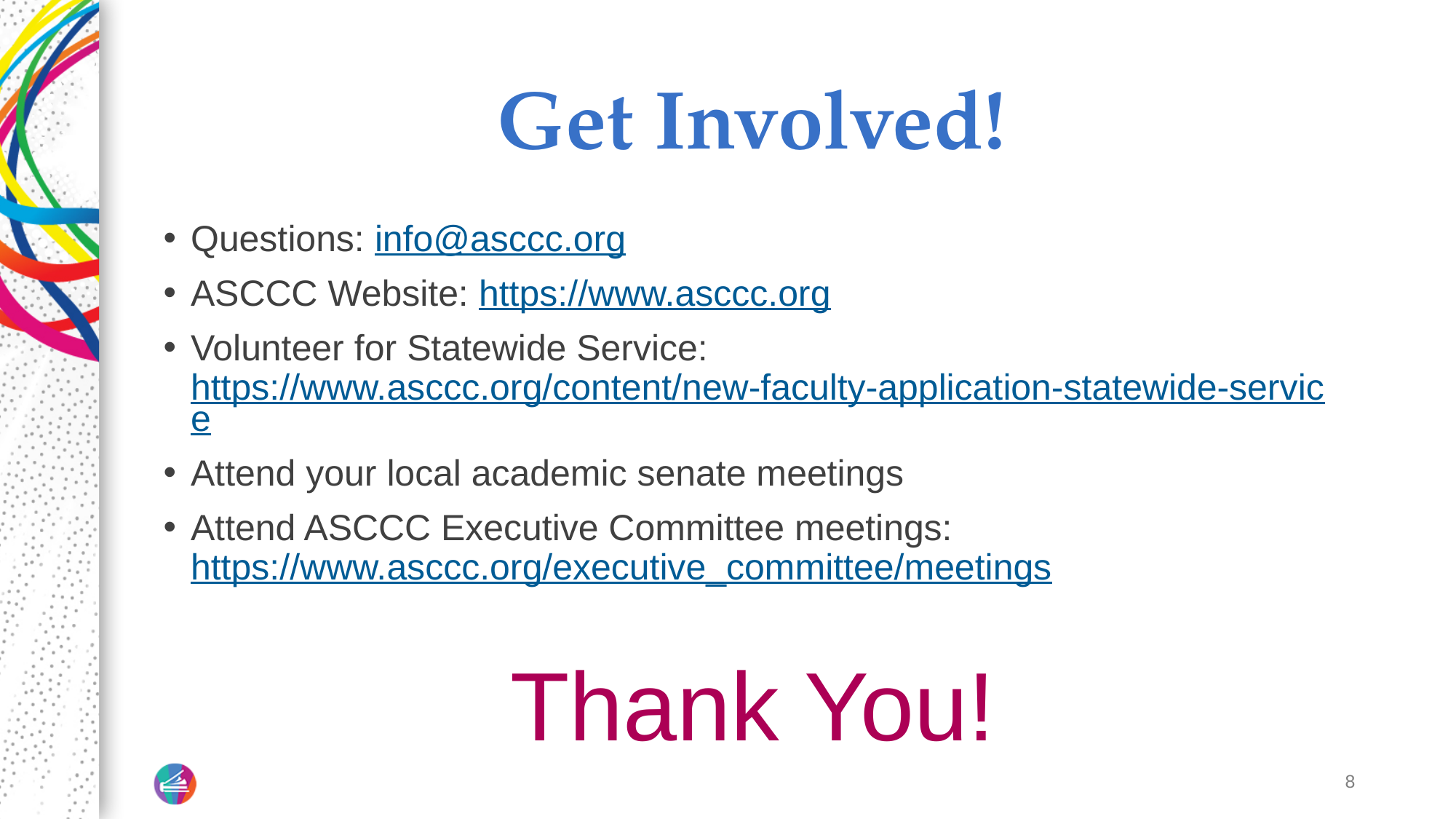

# Get Involved!
Questions: info@asccc.org
ASCCC Website: https://www.asccc.org
Volunteer for Statewide Service: https://www.asccc.org/content/new-faculty-application-statewide-service
Attend your local academic senate meetings
Attend ASCCC Executive Committee meetings: https://www.asccc.org/executive_committee/meetings

Thank You!

8